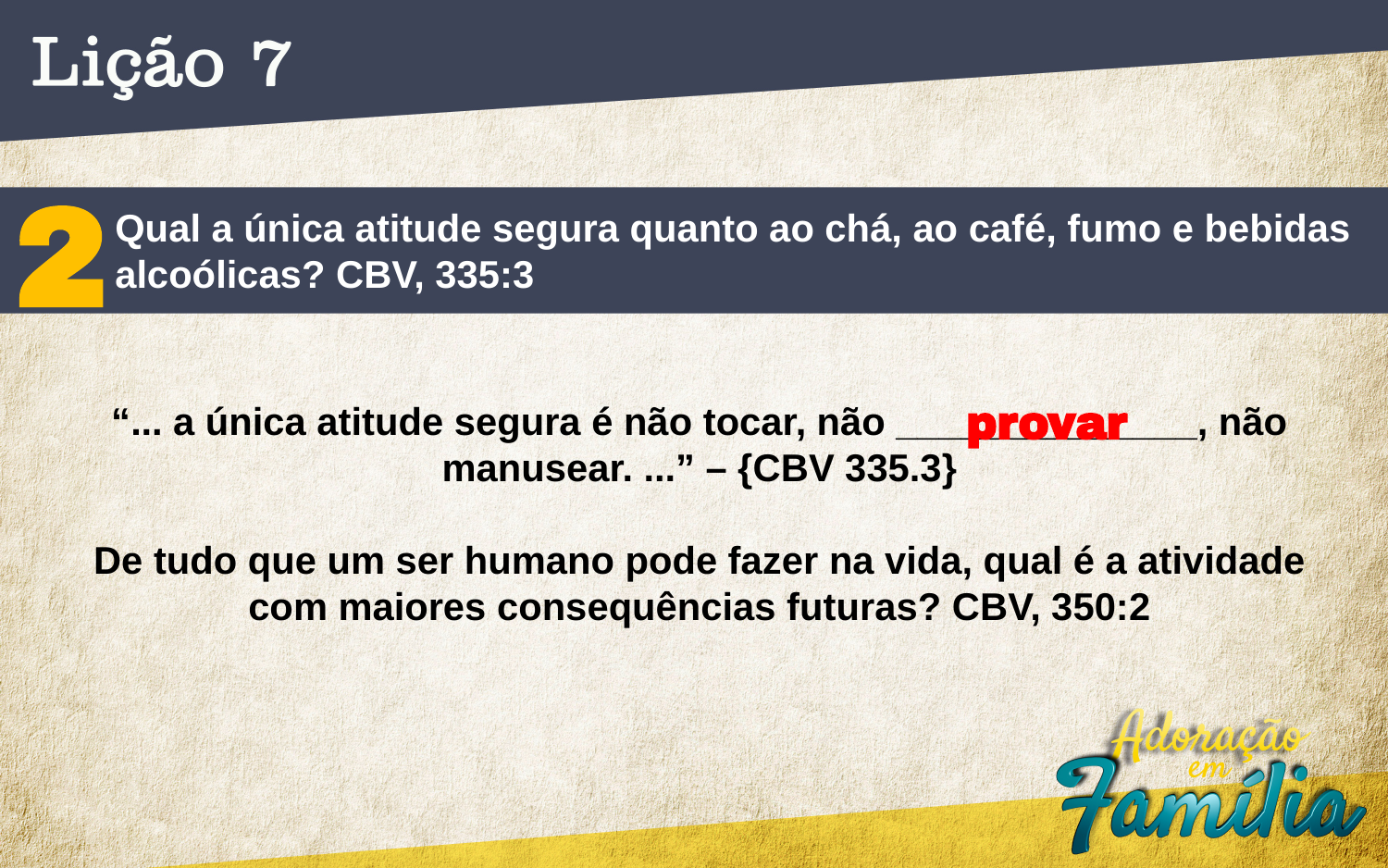

2

Qual a única atitude segura quanto ao chá, ao café, fumo e bebidas
alcoólicas? CBV, 335:3
provar
“... a única atitude segura é não tocar, não ______________, não manusear. ...” – {CBV 335.3}

De tudo que um ser humano pode fazer na vida, qual é a atividade
com maiores consequências futuras? CBV, 350:2